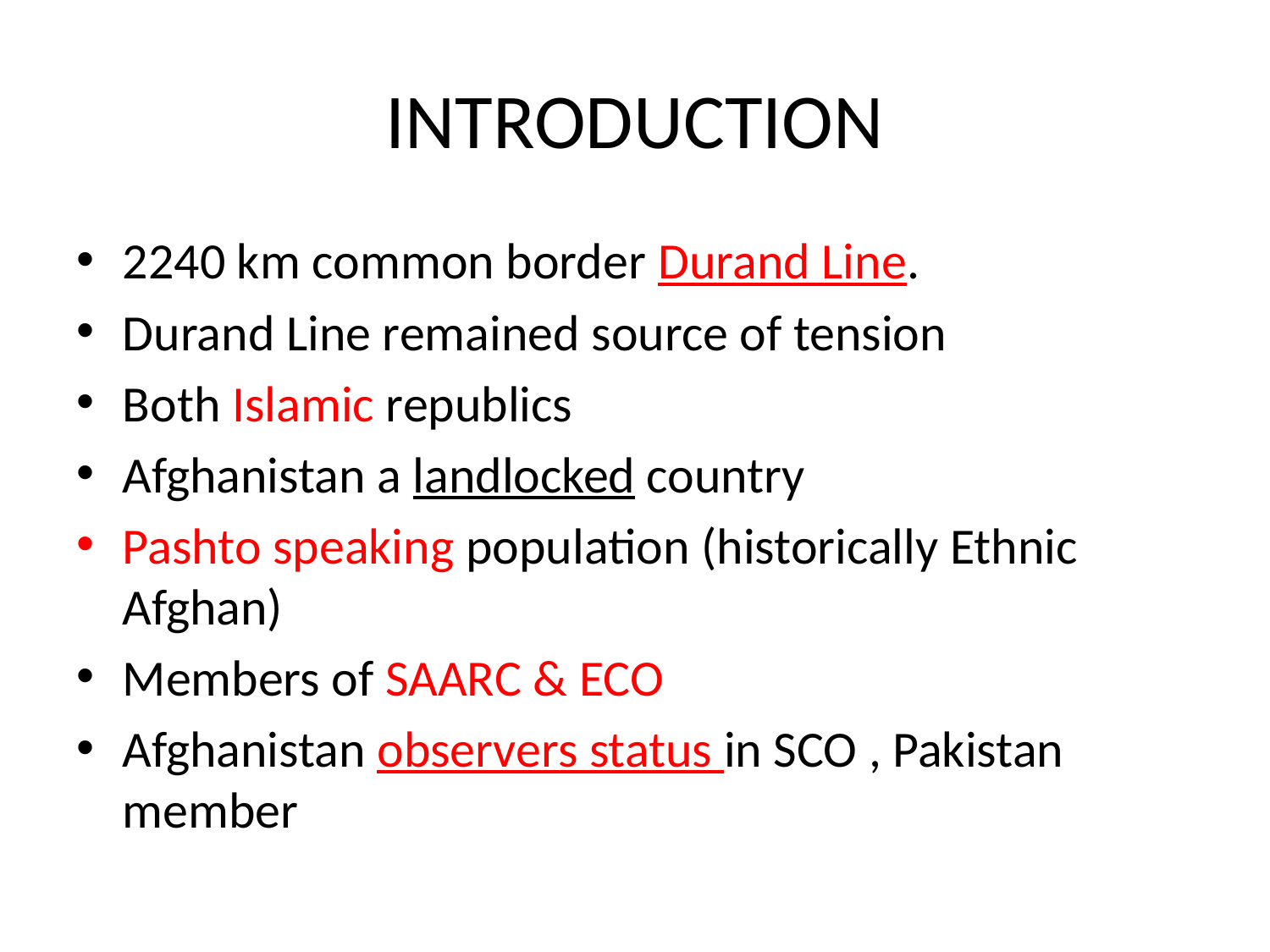

# INTRODUCTION
2240 km common border Durand Line.
Durand Line remained source of tension
Both Islamic republics
Afghanistan a landlocked country
Pashto speaking population (historically Ethnic Afghan)
Members of SAARC & ECO
Afghanistan observers status in SCO , Pakistan member